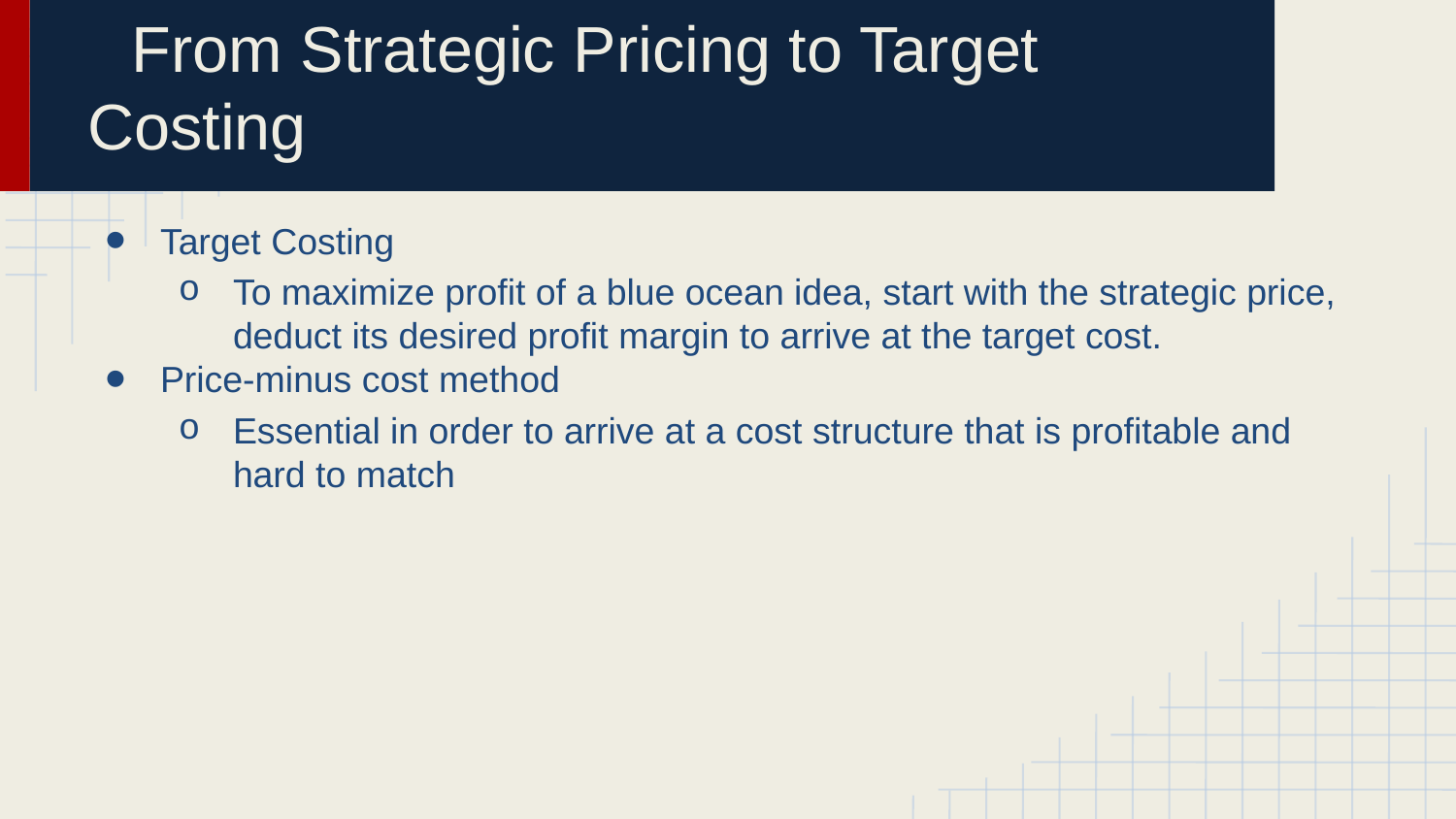

# From Strategic Pricing to Target Costing
Target Costing
To maximize profit of a blue ocean idea, start with the strategic price, deduct its desired profit margin to arrive at the target cost.
Price-minus cost method
Essential in order to arrive at a cost structure that is profitable and hard to match